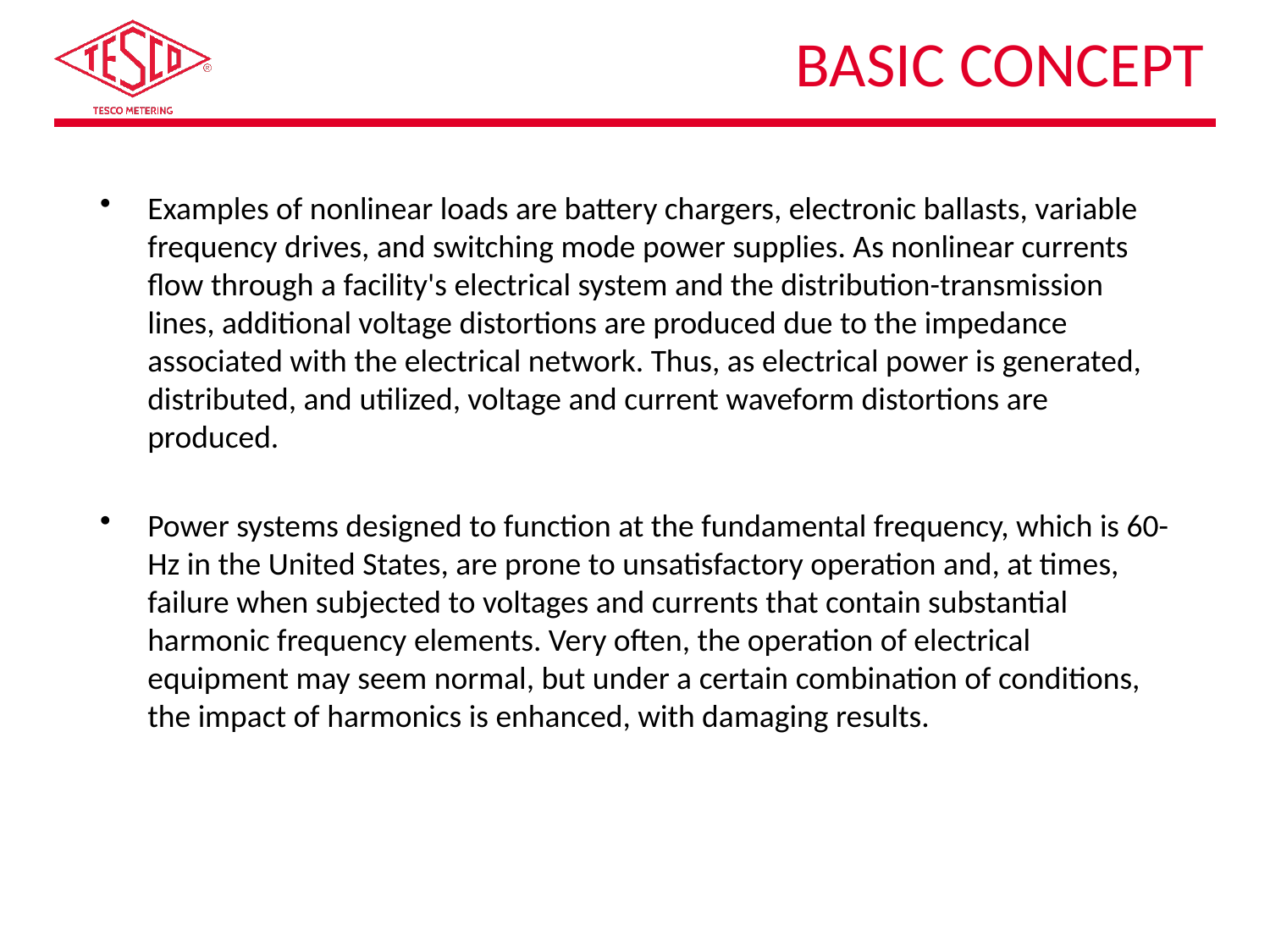

# Basic Concept
Examples of nonlinear loads are battery chargers, electronic ballasts, variable frequency drives, and switching mode power supplies. As nonlinear currents flow through a facility's electrical system and the distribution-transmission lines, additional voltage distortions are produced due to the impedance associated with the electrical network. Thus, as electrical power is generated, distributed, and utilized, voltage and current waveform distortions are produced.

Power systems designed to function at the fundamental frequency, which is 60-Hz in the United States, are prone to unsatisfactory operation and, at times, failure when subjected to voltages and currents that contain substantial harmonic frequency elements. Very often, the operation of electrical equipment may seem normal, but under a certain combination of conditions, the impact of harmonics is enhanced, with damaging results.